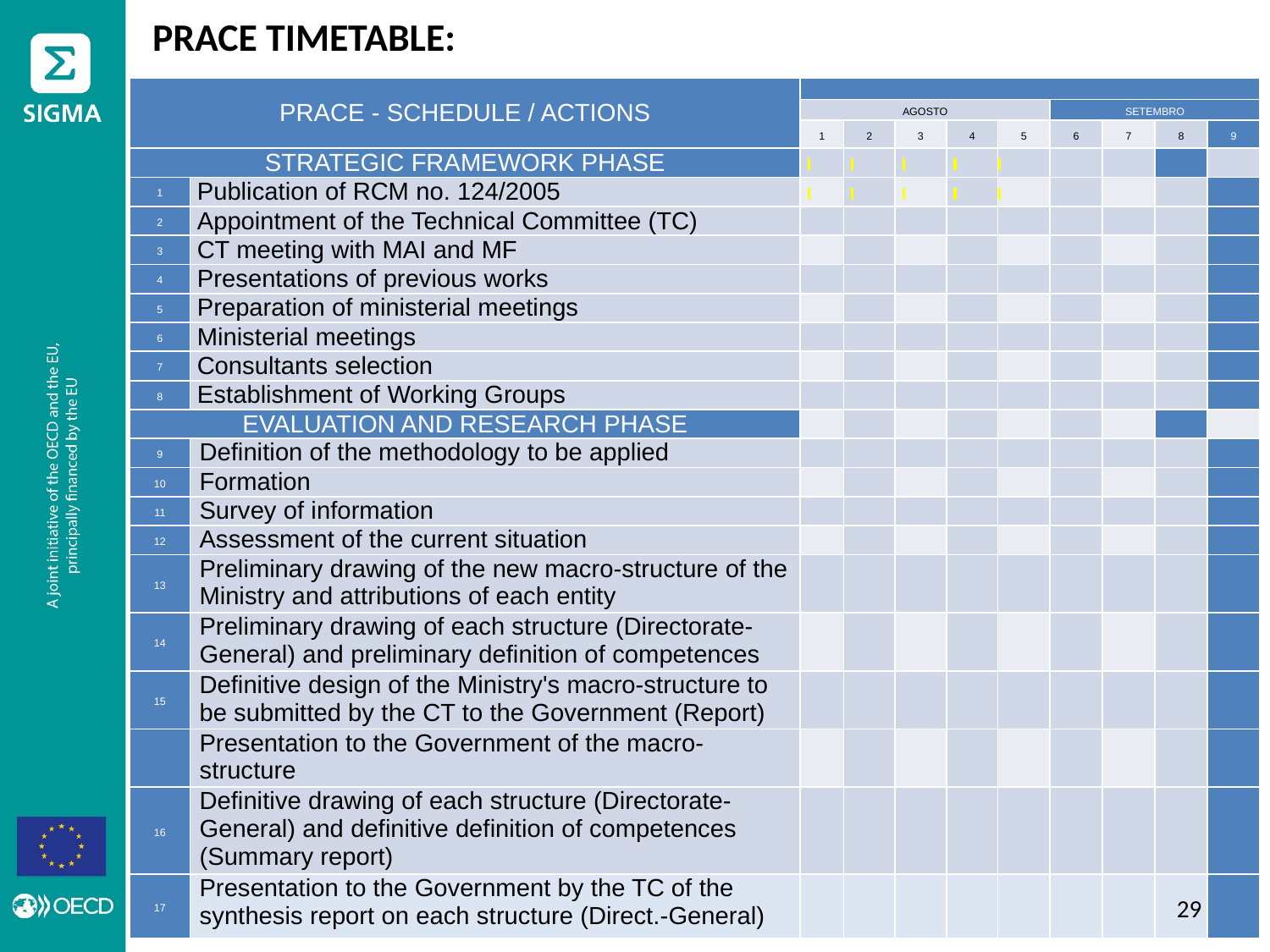

PRACE TIMETABLE:
| PRACE - SCHEDULE / ACTIONS |  |  |  |  |  |  |  |  |  |  |
| --- | --- | --- | --- | --- | --- | --- | --- | --- | --- | --- |
|  |  | AGOSTO |  |  |  |  | SETEMBRO |  |  |  |
|  |  | 1 | 2 | 3 | 4 | 5 | 6 | 7 | 8 | 9 |
| STRATEGIC FRAMEWORK PHASE |  |  |  |  |  |  |  |  |  |  |
| 1 | Publication of RCM no. 124/2005 |  |  |  |  |  |  |  |  |  |
| 2 | Appointment of the Technical Committee (TC) |  |  |  |  |  |  |  |  |  |
| 3 | CT meeting with MAI and MF |  |  |  |  |  |  |  |  |  |
| 4 | Presentations of previous works |  |  |  |  |  |  |  |  |  |
| 5 | Preparation of ministerial meetings |  |  |  |  |  |  |  |  |  |
| 6 | Ministerial meetings |  |  |  |  |  |  |  |  |  |
| 7 | Consultants selection |  |  |  |  |  |  |  |  |  |
| 8 | Establishment of Working Groups |  |  |  |  |  |  |  |  |  |
| EVALUATION AND RESEARCH PHASE |  |  |  |  |  |  |  |  |  |  |
| 9 | Definition of the methodology to be applied |  |  |  |  |  |  |  |  |  |
| 10 | Formation |  |  |  |  |  |  |  |  |  |
| 11 | Survey of information |  |  |  |  |  |  |  |  |  |
| 12 | Assessment of the current situation |  |  |  |  |  |  |  |  |  |
| 13 | Preliminary drawing of the new macro-structure of the Ministry and attributions of each entity |  |  |  |  |  |  |  |  |  |
| 14 | Preliminary drawing of each structure (Directorate-General) and preliminary definition of competences |  |  |  |  |  |  |  |  |  |
| 15 | Definitive design of the Ministry's macro-structure to be submitted by the CT to the Government (Report) |  |  |  |  |  |  |  |  |  |
|  | Presentation to the Government of the macro-structure |  |  |  |  |  |  |  |  |  |
| 16 | Definitive drawing of each structure (Directorate-General) and definitive definition of competences (Summary report) |  |  |  |  |  |  |  |  |  |
| 17 | Presentation to the Government by the TC of the synthesis report on each structure (Direct.-General) |  |  |  |  |  |  |  |  |  |
29